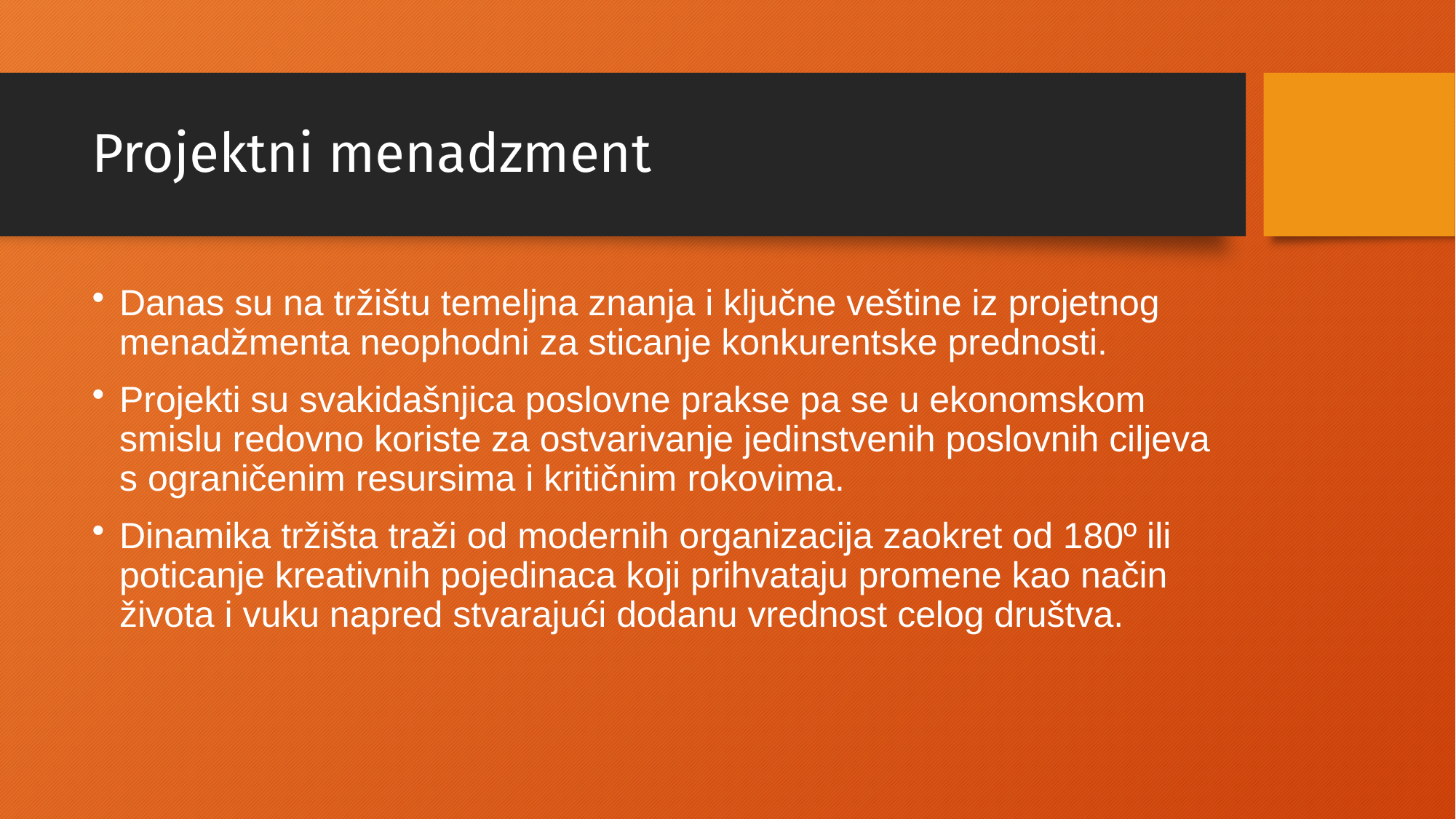

# Projektni menadzment
Danas su na tržištu temeljna znanja i ključne veštine iz projetnog menadžmenta neophodni za sticanje konkurentske prednosti.
Projekti su svakidašnjica poslovne prakse pa se u ekonomskom smislu redovno koriste za ostvarivanje jedinstvenih poslovnih ciljeva s ograničenim resursima i kritičnim rokovima.
Dinamika tržišta traži od modernih organizacija zaokret od 180º ili poticanje kreativnih pojedinaca koji prihvataju promene kao način života i vuku napred stvarajući dodanu vrednost celog društva.